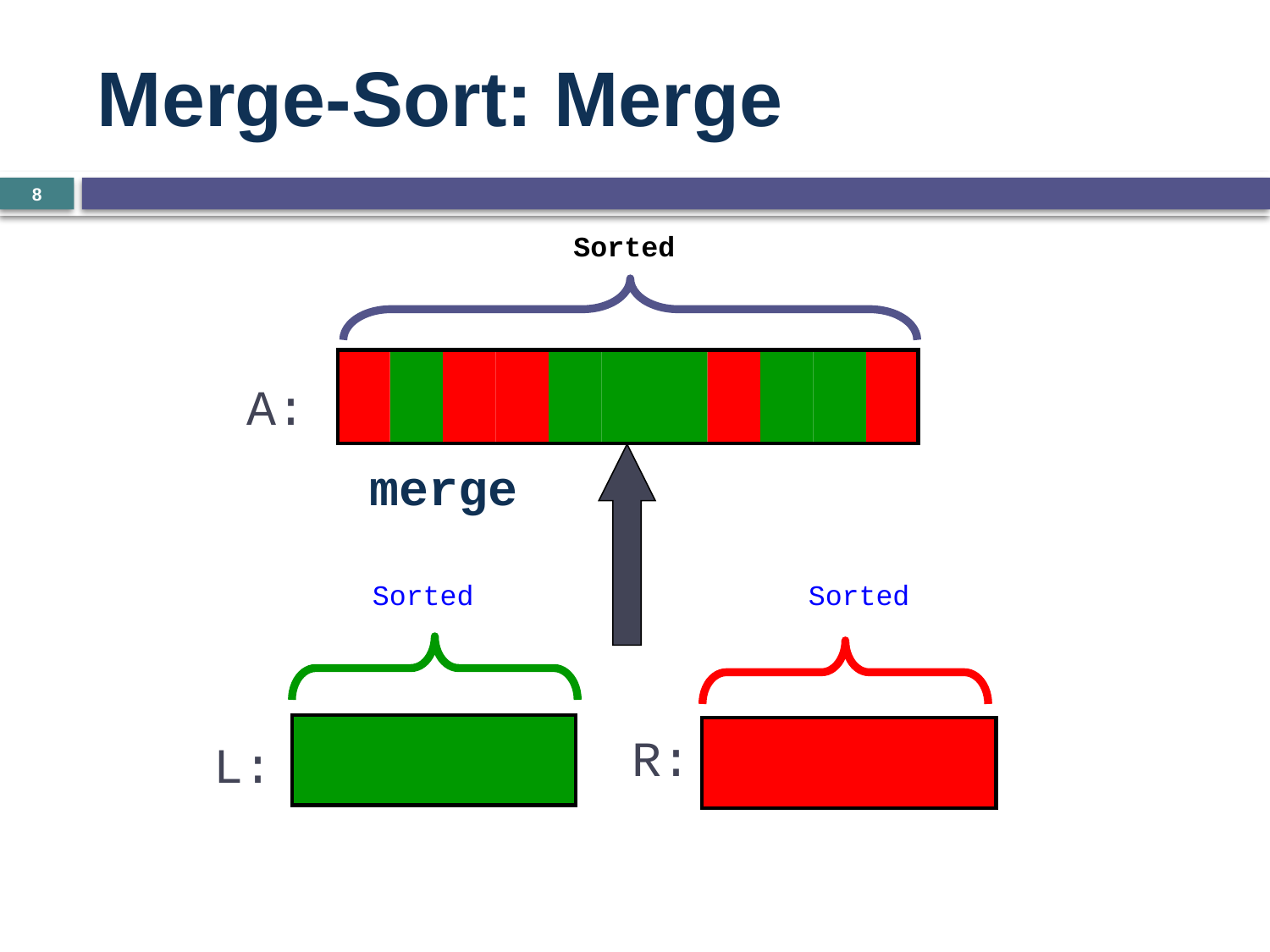

# Merge-Sort: Merge
8
Sorted

A:

merge

Sorted
Sorted

R:
L: